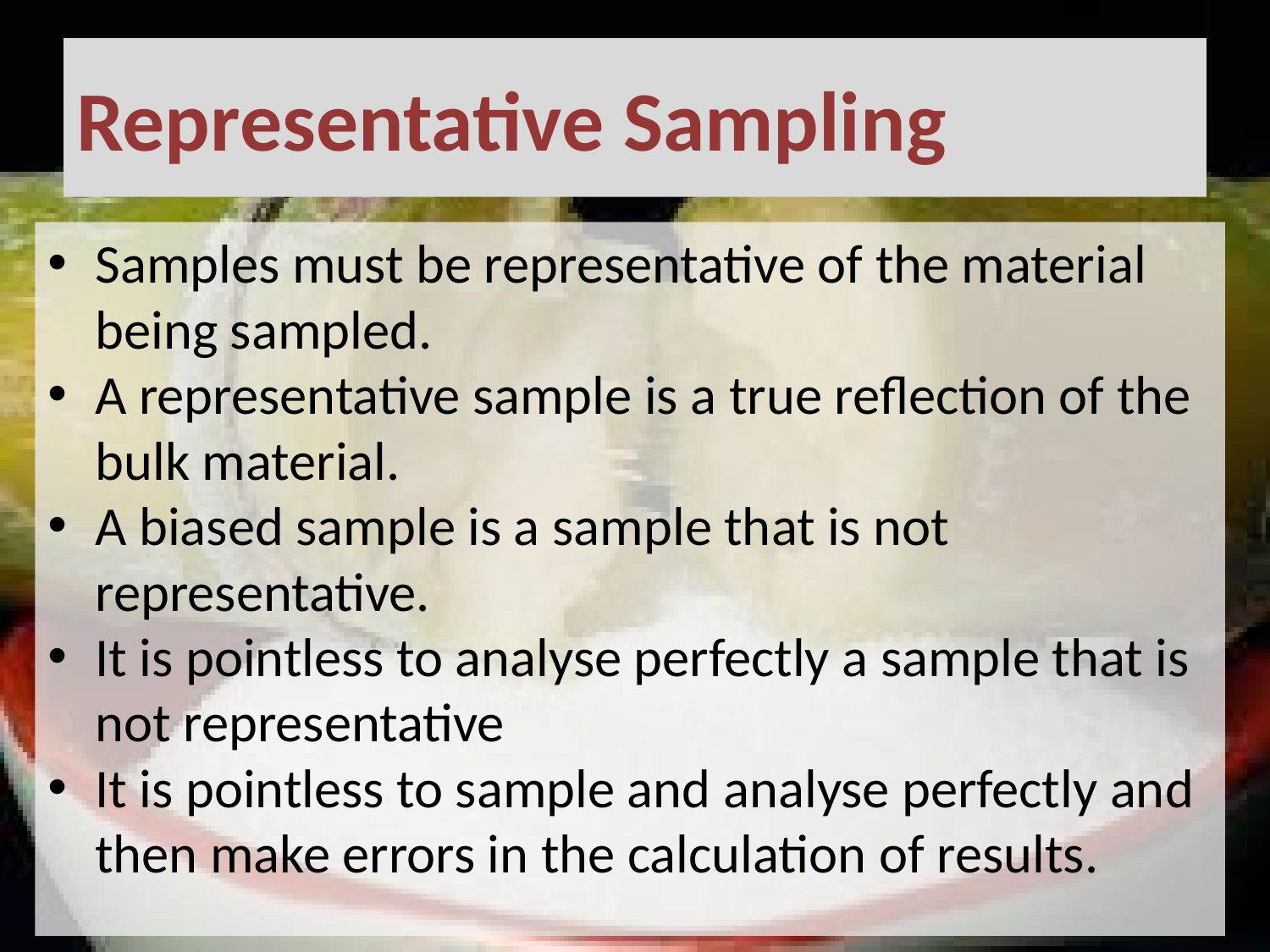

# Representative Sampling
Samples must be representative of the material being sampled.
A representative sample is a true reflection of the bulk material.
A biased sample is a sample that is not representative.
It is pointless to analyse perfectly a sample that is not representative
It is pointless to sample and analyse perfectly and then make errors in the calculation of results.